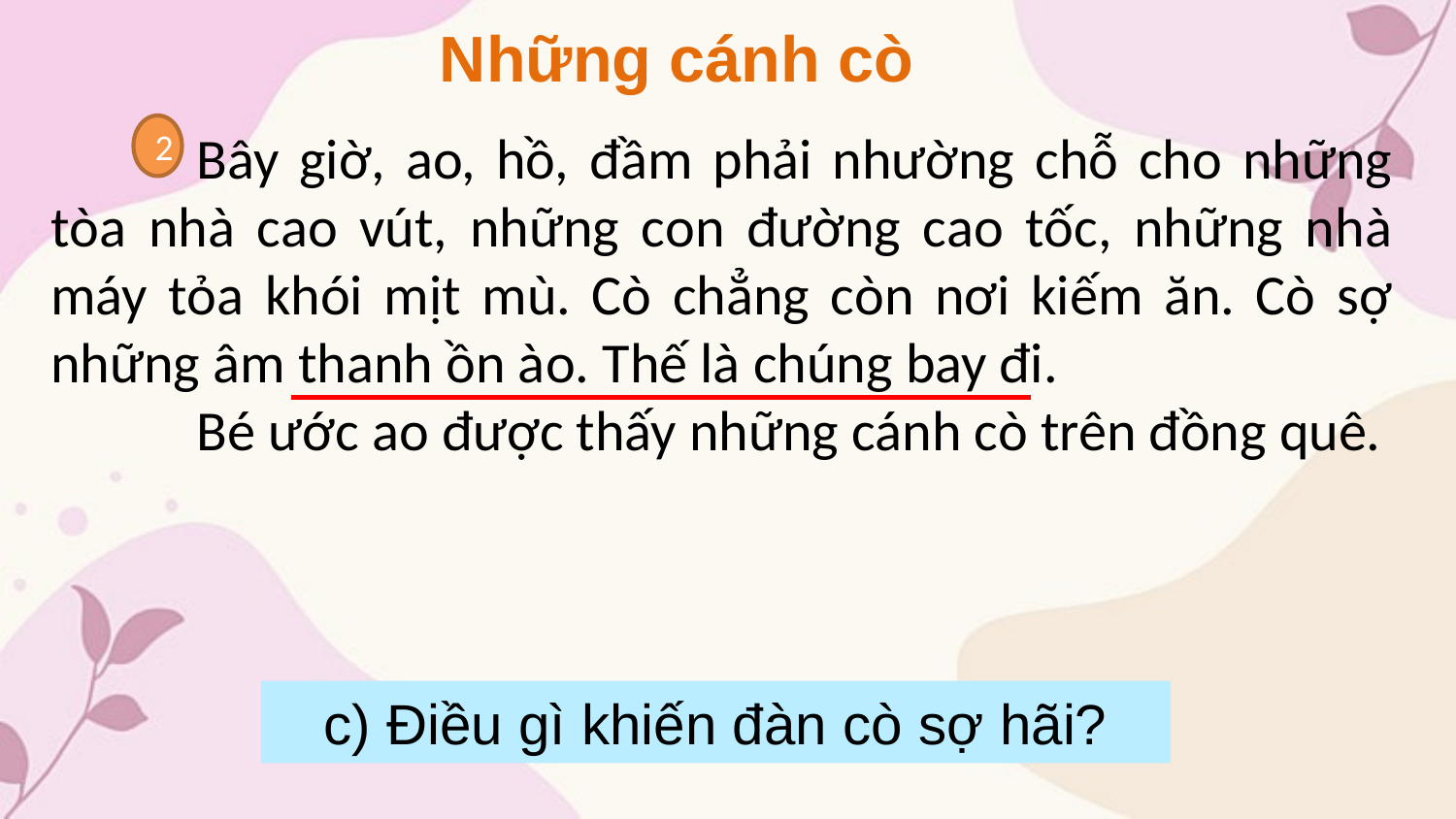

Những cánh cò
	Bây giờ, ao, hồ, đầm phải nhường chỗ cho những tòa nhà cao vút, những con đường cao tốc, những nhà máy tỏa khói mịt mù. Cò chẳng còn nơi kiếm ăn. Cò sợ những âm thanh ồn ào. Thế là chúng bay đi.
	Bé ước ao được thấy những cánh cò trên đồng quê.
2
c) Điều gì khiến đàn cò sợ hãi?